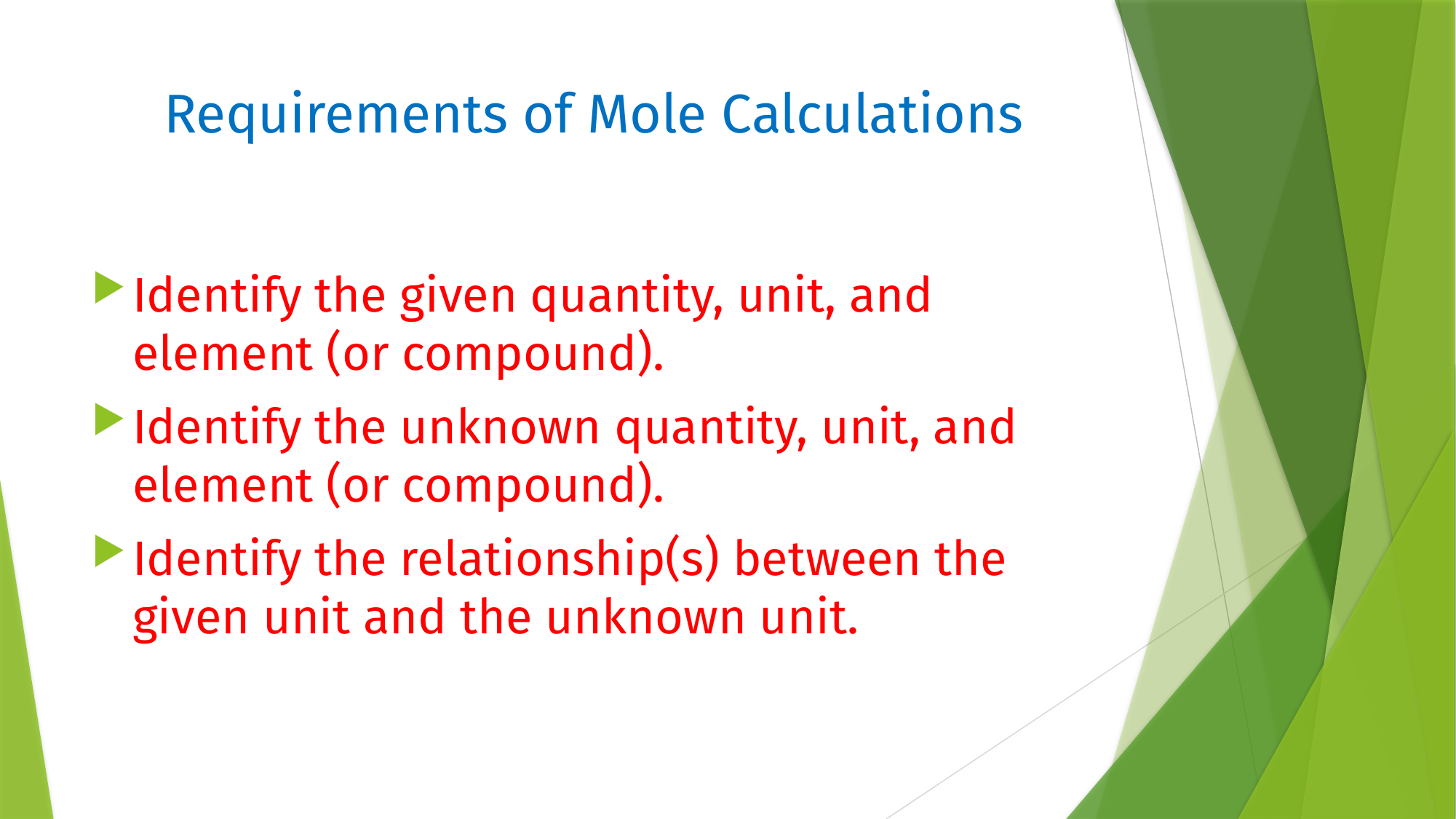

# Requirements of Mole Calculations
Identify the given quantity, unit, and element (or compound).
Identify the unknown quantity, unit, and element (or compound).
Identify the relationship(s) between the given unit and the unknown unit.